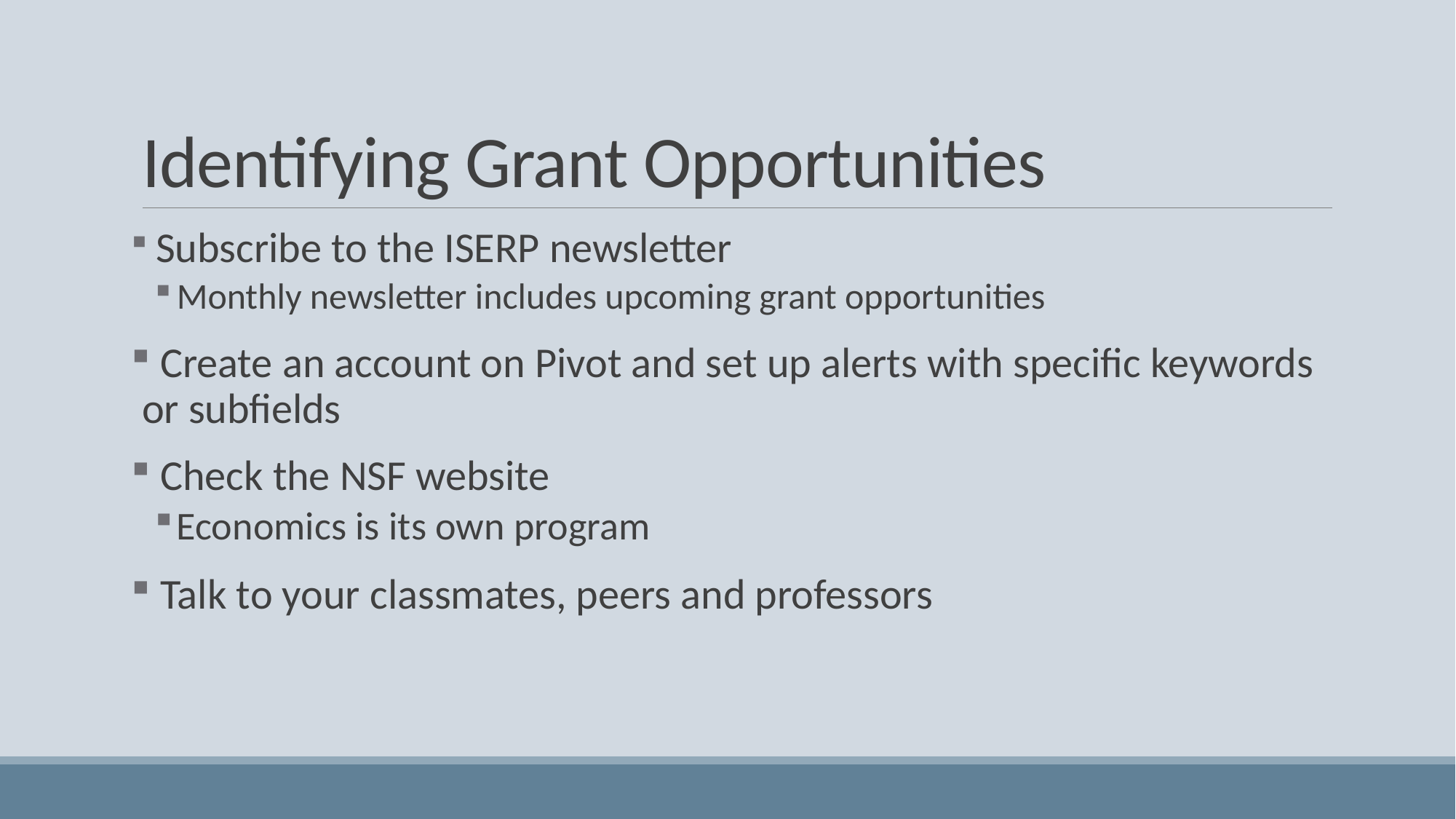

# Identifying Grant Opportunities
 Subscribe to the ISERP newsletter
Monthly newsletter includes upcoming grant opportunities
 Create an account on Pivot and set up alerts with specific keywords or subfields
 Check the NSF website
Economics is its own program
 Talk to your classmates, peers and professors